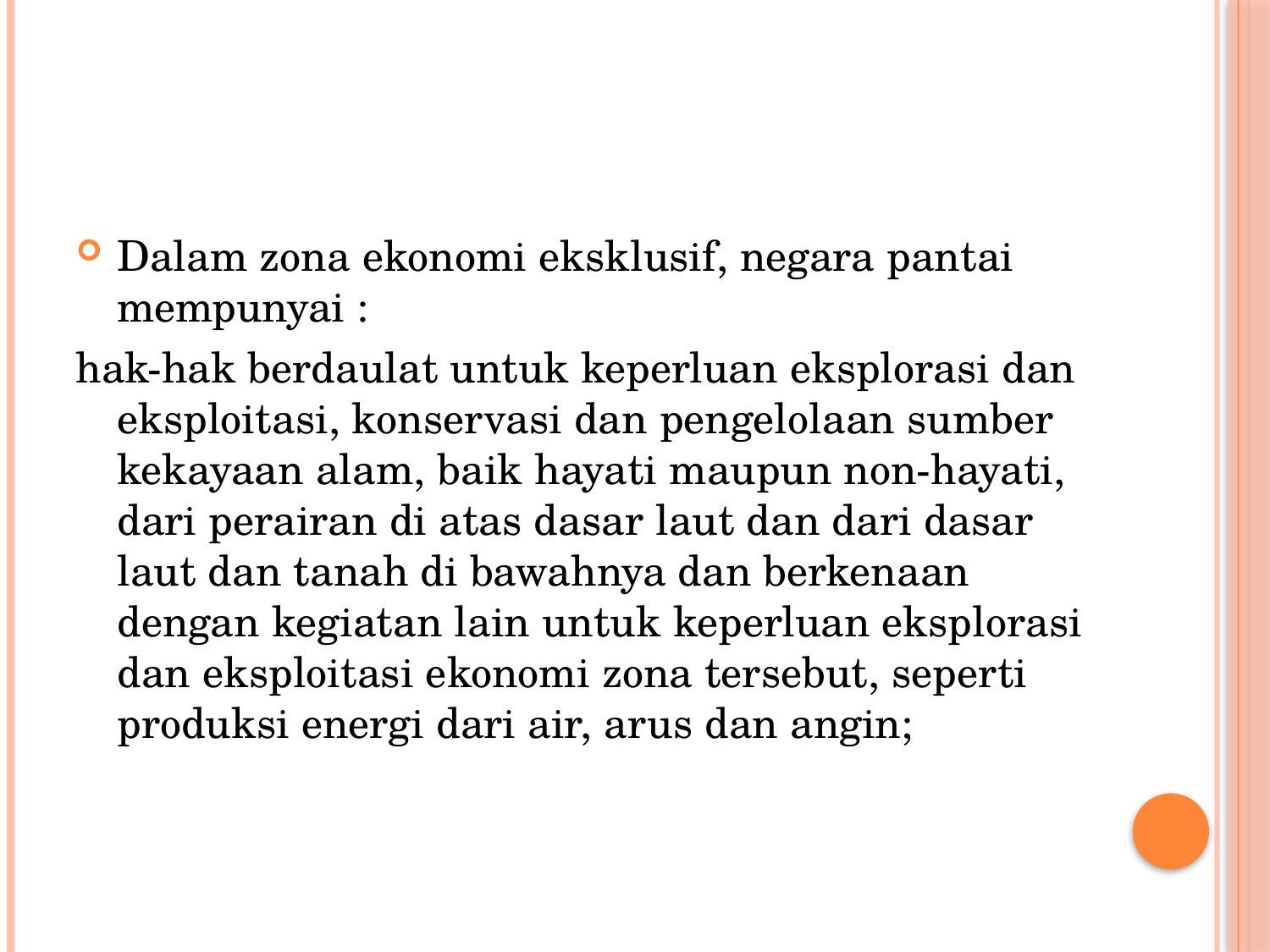

#
Dalam zona ekonomi eksklusif, negara pantai   mempunyai :
hak-hak berdaulat untuk keperluan eksplorasi dan eksploitasi, konservasi dan pengelolaan sumber kekayaan alam, baik hayati maupun non-hayati, dari perairan di atas dasar laut dan dari dasar laut dan tanah di bawahnya dan berkenaan dengan kegiatan lain untuk keperluan eksplorasi dan eksploitasi ekonomi zona tersebut, seperti produksi energi dari air, arus dan angin;